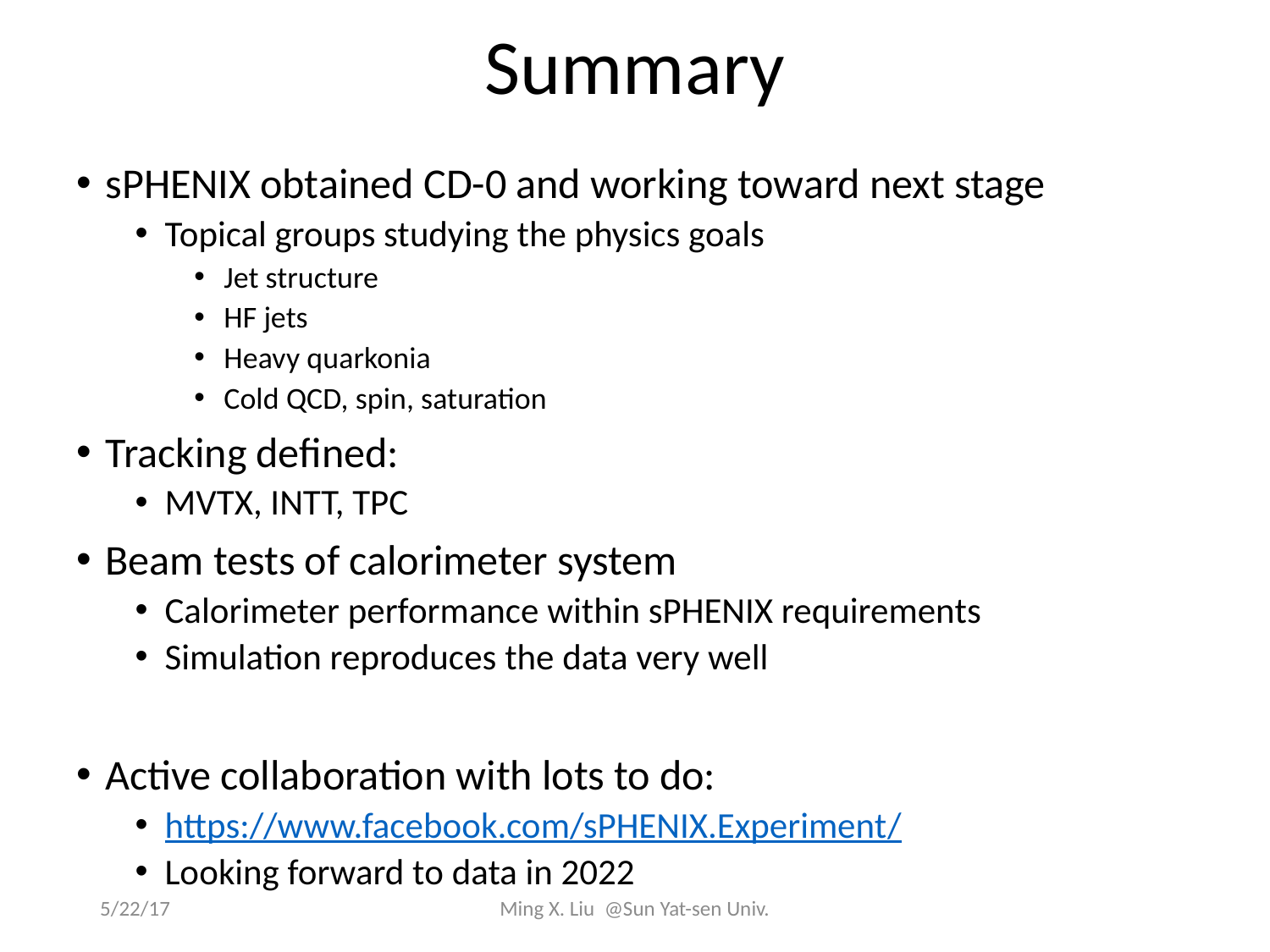

# Summary
sPHENIX obtained CD-0 and working toward next stage
Topical groups studying the physics goals
Jet structure
HF jets
Heavy quarkonia
Cold QCD, spin, saturation
Tracking defined:
MVTX, INTT, TPC
Beam tests of calorimeter system
Calorimeter performance within sPHENIX requirements
Simulation reproduces the data very well

Active collaboration with lots to do:
https://www.facebook.com/sPHENIX.Experiment/
Looking forward to data in 2022
5/22/17
Ming X. Liu  @Sun Yat-sen Univ.